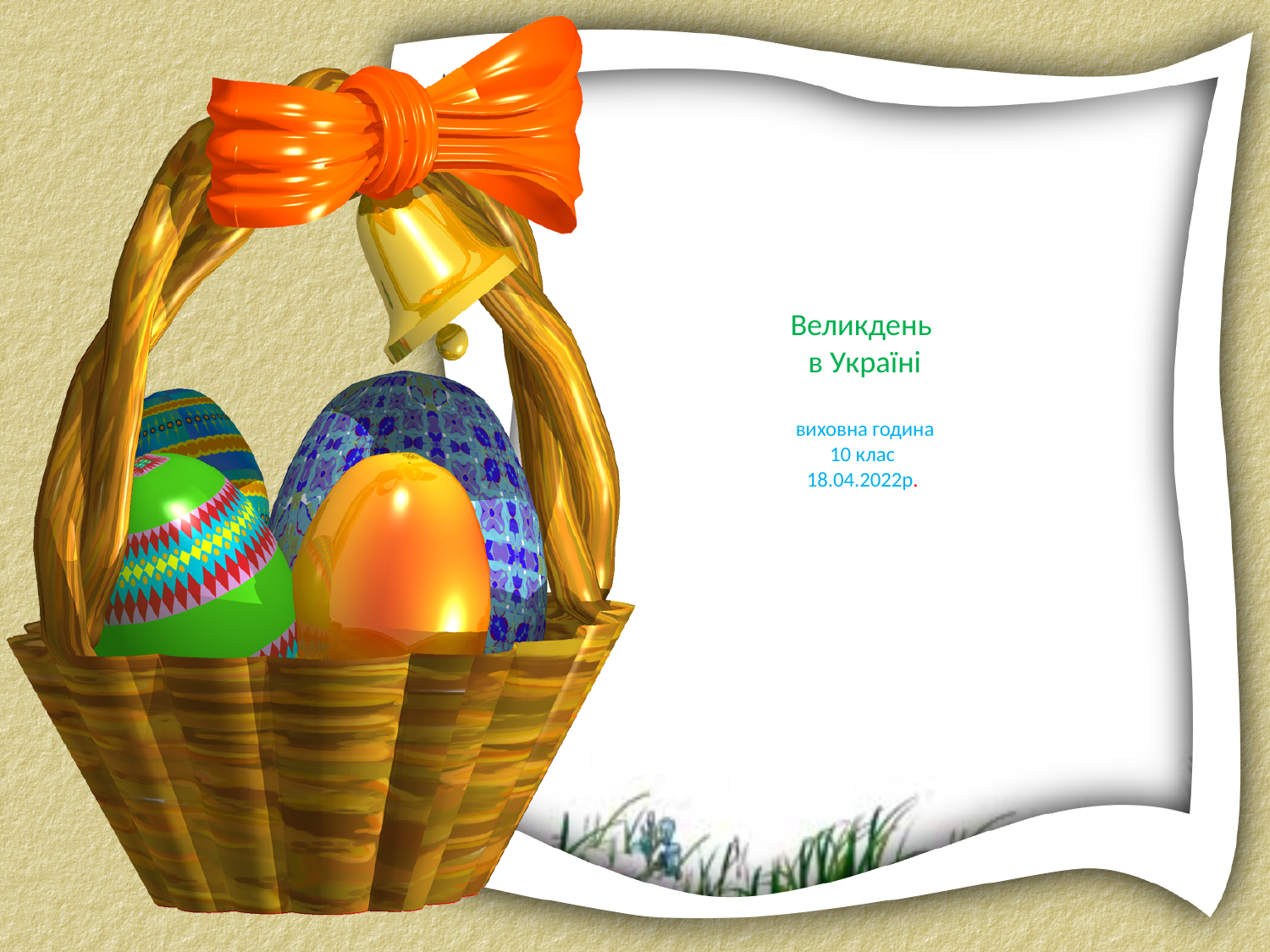

# Великдень в Україні виховна година 10 клас 18.04.2022р.